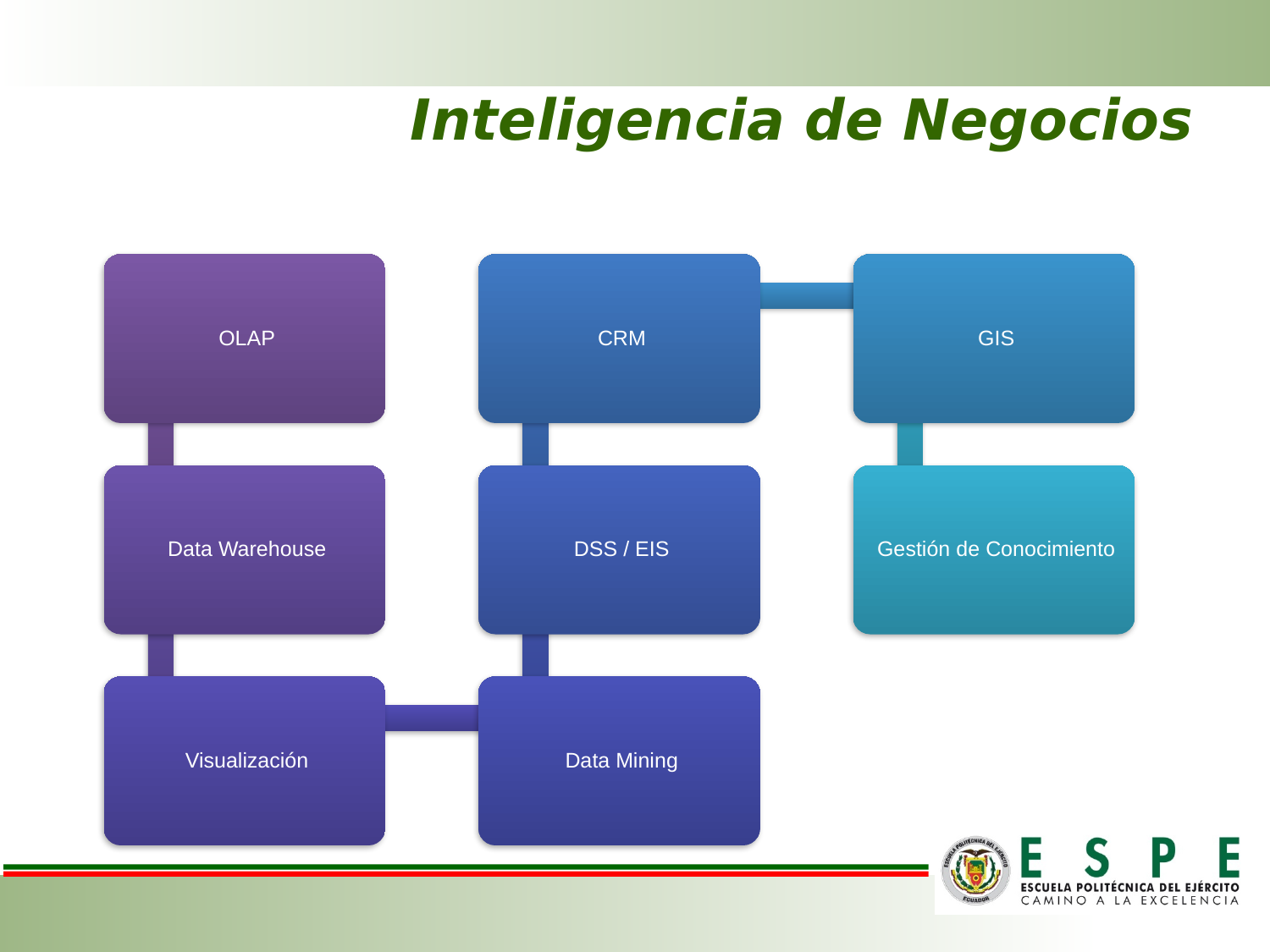

# Inteligencia de Negocios
OLAP
Data Warehouse
Visualización
Data Mining
DSS / EIS
CRM
GIS
Gestión de Conocimiento